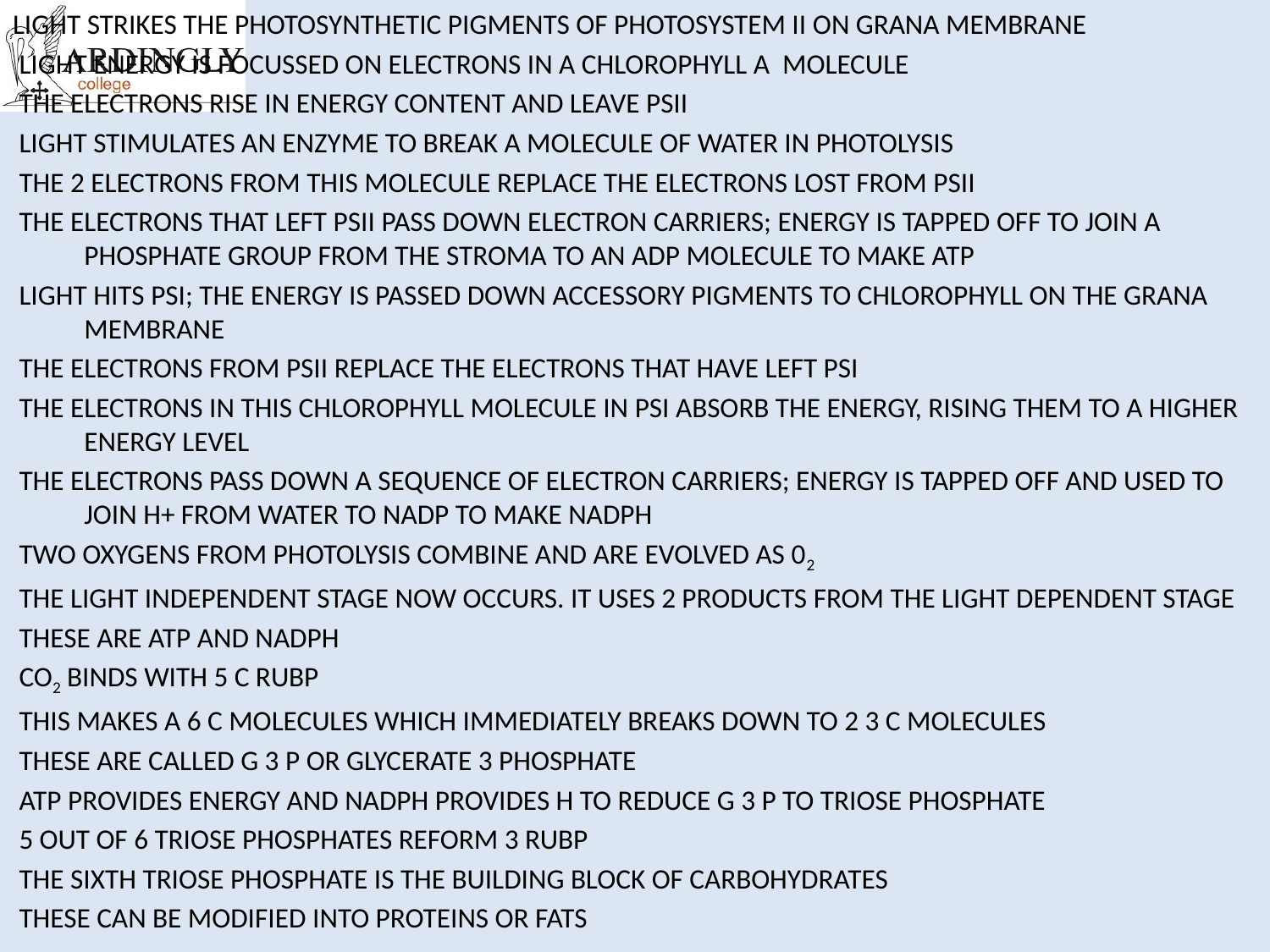

light strikes the photosynthetic pigments of photosystem II on grana membrane
 Light energy is focussed on electrons in a chlorophyll A  molecule
 The electrons rise in energy content and leave PSII
 Light stimulates an enzyme to break a molecule of water in photolysis
 The 2 electrons from this molecule replace the electrons lost from PSII
 The electrons that left PSII pass down electron carriers; energy is tapped off to join a phosphate group from the stroma to an ADP molecule to make ATP
 Light hits PSI; the energy is passed down accessory pigments to chlorophyll on the grana membrane
 The electrons from PSII replace the electrons that have left PSI
 The electrons in this chlorophyll molecule in PSI absorb the energy, rising them to a higher energy level
 The electrons pass down a sequence of electron carriers; energy is tapped off and used to join H+ from water to NADP to make NADPH
 Two oxygens from photolysis combine and are evolved as 02
 The light independent stage now occurs. It uses 2 products from the light dependent stage
 These are ATP and NADPH
 CO2 binds with 5 C RuBP
 This makes a 6 C molecules which immediately breaks down to 2 3 C molecules
 These are called G 3 P or glycerate 3 phosphate
 ATP provides energy and NADPH provides H to reduce G 3 P to triose phosphate
 5 out of 6 triose phosphates reform 3 RuBP
 The sixth triose phosphate is the building block of carbohydrates
 These can be modified into proteins or fats